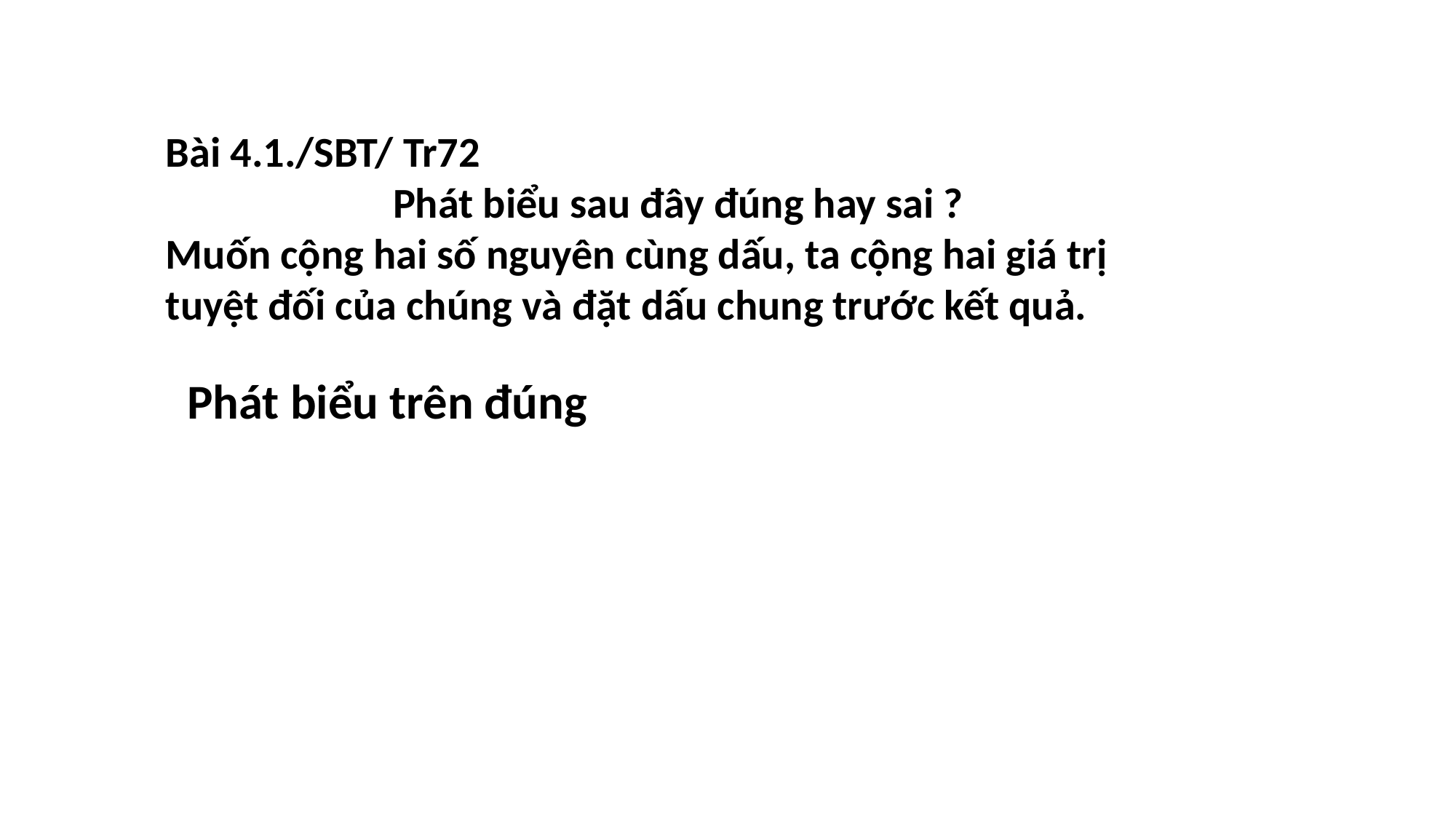

Bài 4.1./SBT/ Tr72
 Phát biểu sau đây đúng hay sai ?
Muốn cộng hai số nguyên cùng dấu, ta cộng hai giá trị tuyệt đối của chúng và đặt dấu chung trước kết quả.

Phát biểu trên đúng